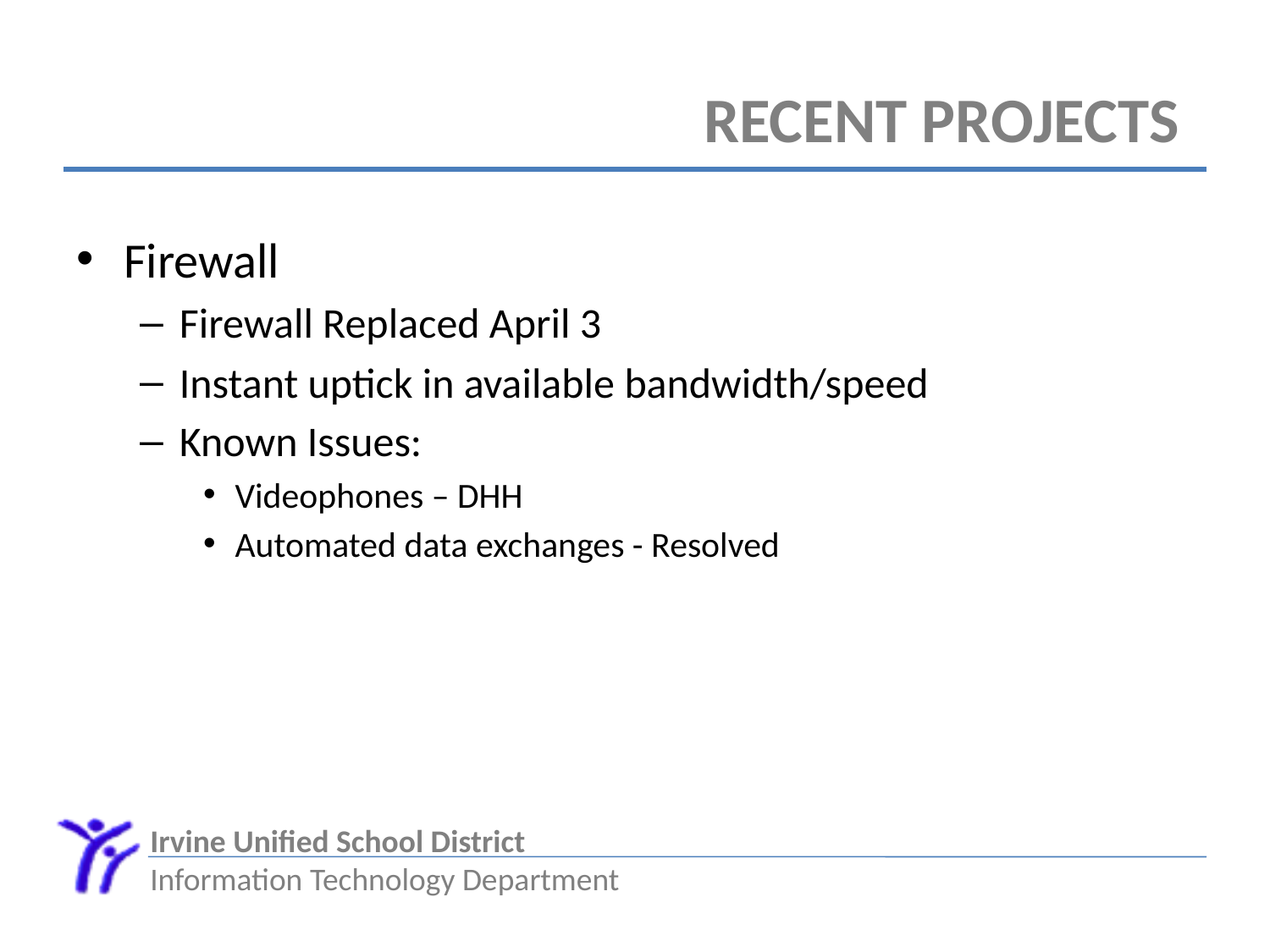

# Recent Projects
Firewall
Firewall Replaced April 3
Instant uptick in available bandwidth/speed
Known Issues:
Videophones – DHH
Automated data exchanges - Resolved